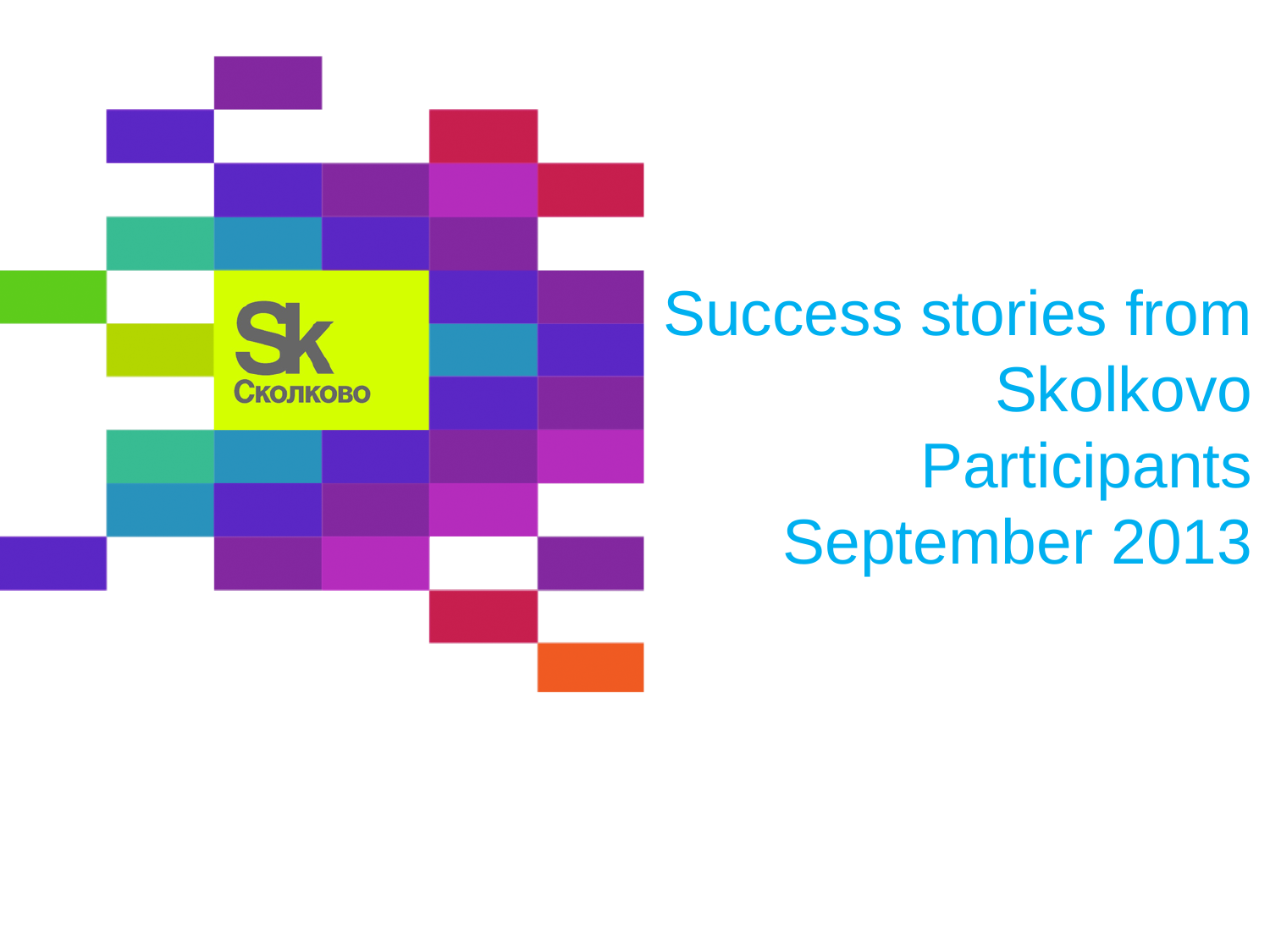

# Success stories from Skolkovo Participants September 2013